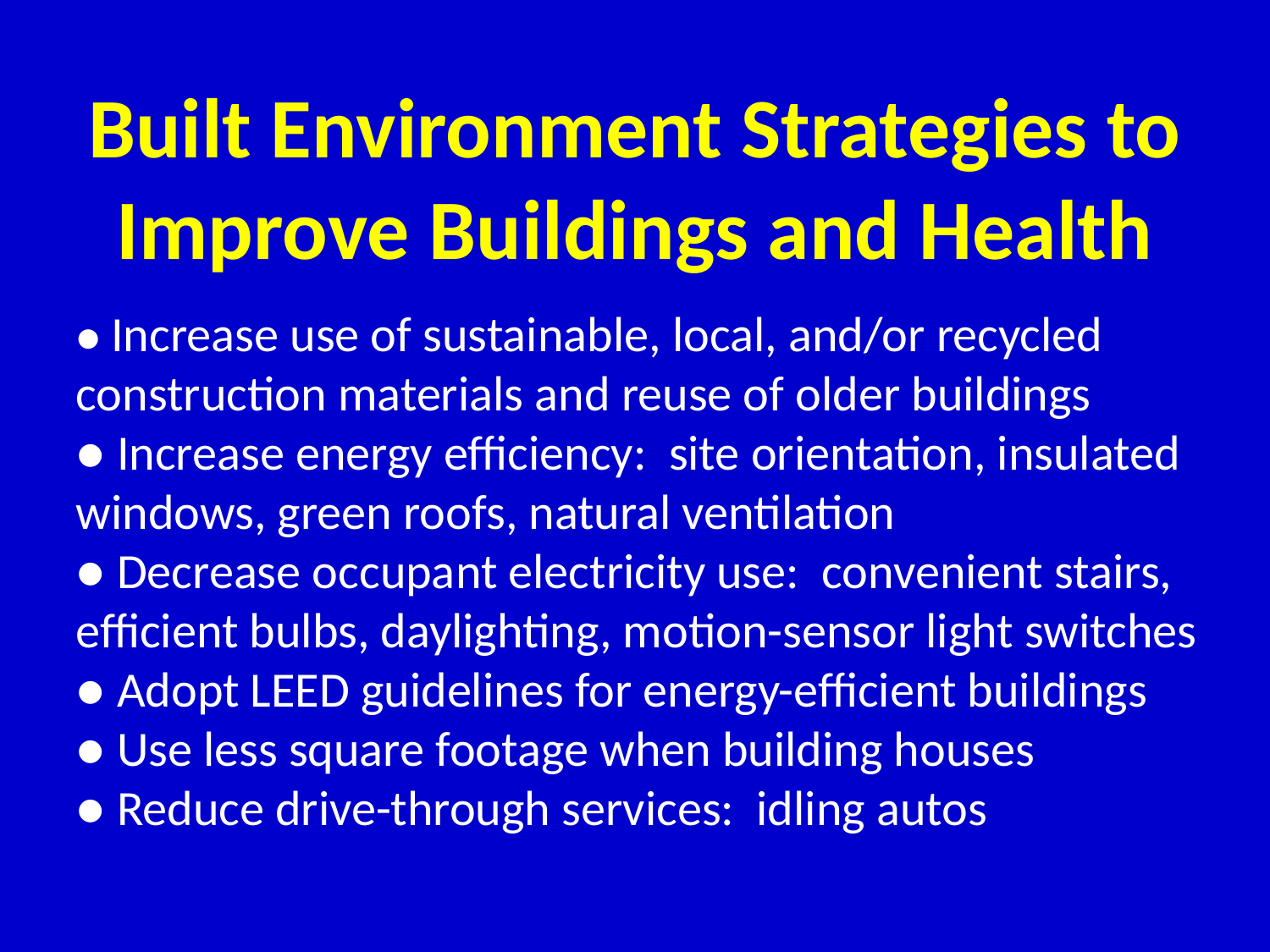

# Built Environment Strategies to Improve Buildings and Health
● Increase use of sustainable, local, and/or recycled construction materials and reuse of older buildings
● Increase energy efficiency:  site orientation, insulated windows, green roofs, natural ventilation
● Decrease occupant electricity use:  convenient stairs, efficient bulbs, daylighting, motion-sensor light switches
● Adopt LEED guidelines for energy-efficient buildings
● Use less square footage when building houses
● Reduce drive-through services:  idling autos